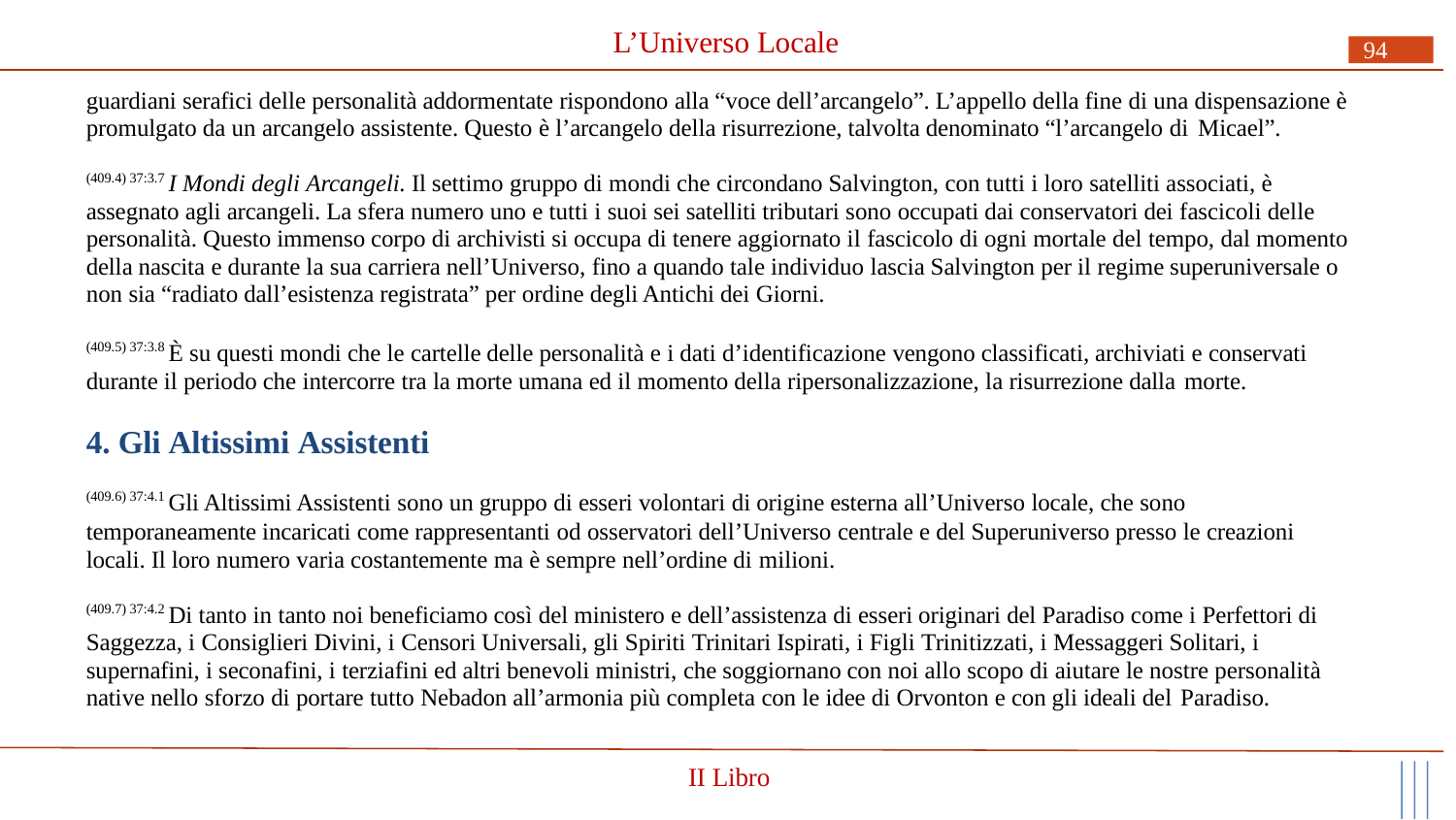

# L’Universo Locale
94

guardiani serafici delle personalità addormentate rispondono alla “voce dell’arcangelo”. L’appello della fine di una dispensazione è  promulgato da un arcangelo assistente. Questo è l’arcangelo della risurrezione, talvolta denominato “l’arcangelo di Micael”.

(409.4) 37:3.7 I Mondi degli Arcangeli. Il settimo gruppo di mondi che circondano Salvington, con tutti i loro satelliti associati, è  assegnato agli arcangeli. La sfera numero uno e tutti i suoi sei satelliti tributari sono occupati dai conservatori dei fascicoli delle  personalità. Questo immenso corpo di archivisti si occupa di tenere aggiornato il fascicolo di ogni mortale del tempo, dal momento  della nascita e durante la sua carriera nell’Universo, fino a quando tale individuo lascia Salvington per il regime superuniversale o  non sia “radiato dall’esistenza registrata” per ordine degli Antichi dei Giorni.

(409.5) 37:3.8 È su questi mondi che le cartelle delle personalità e i dati d’identificazione vengono classificati, archiviati e conservati  durante il periodo che intercorre tra la morte umana ed il momento della ripersonalizzazione, la risurrezione dalla morte.

4. Gli Altissimi Assistenti
(409.6) 37:4.1 Gli Altissimi Assistenti sono un gruppo di esseri volontari di origine esterna all’Universo locale, che sono
temporaneamente incaricati come rappresentanti od osservatori dell’Universo centrale e del Superuniverso presso le creazioni  locali. Il loro numero varia costantemente ma è sempre nell’ordine di milioni.

(409.7) 37:4.2 Di tanto in tanto noi beneficiamo così del ministero e dell’assistenza di esseri originari del Paradiso come i Perfettori di  Saggezza, i Consiglieri Divini, i Censori Universali, gli Spiriti Trinitari Ispirati, i Figli Trinitizzati, i Messaggeri Solitari, i  supernafini, i seconafini, i terziafini ed altri benevoli ministri, che soggiornano con noi allo scopo di aiutare le nostre personalità  native nello sforzo di portare tutto Nebadon all’armonia più completa con le idee di Orvonton e con gli ideali del Paradiso.

II Libro